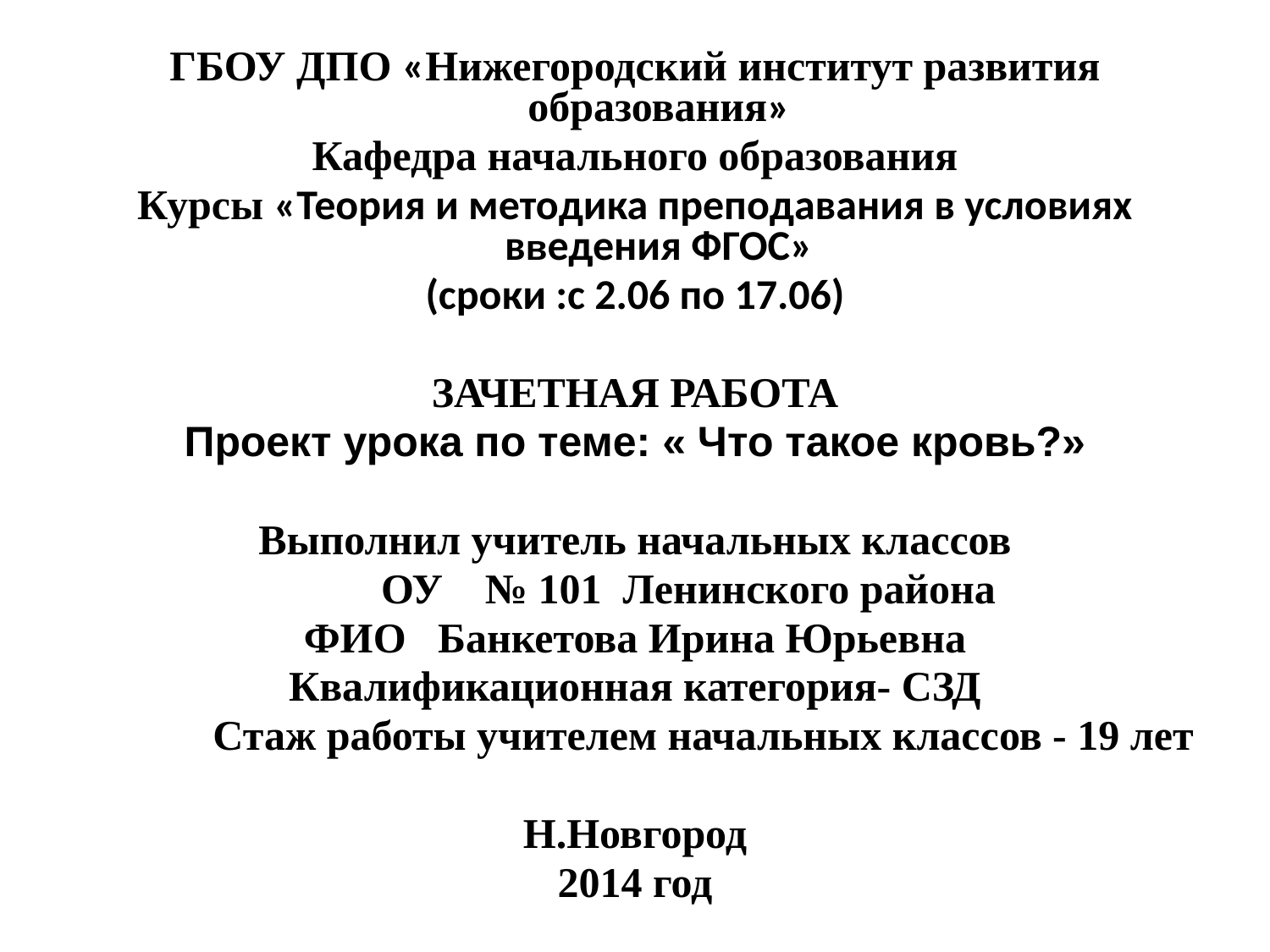

ГБОУ ДПО «Нижегородский институт развития образования»
Кафедра начального образования
Курсы «Теория и методика преподавания в условиях введения ФГОС»
(сроки :с 2.06 по 17.06)

ЗАЧЕТНАЯ РАБОТА
Проект урока по теме: « Что такое кровь?»

Выполнил учитель начальных классов
         ОУ    № 101  Ленинского района
ФИО   Банкетова Ирина Юрьевна
Квалификационная категория- СЗД
Стаж работы учителем начальных классов - 19 лет

Н.Новгород
2014 год

Титульный лист